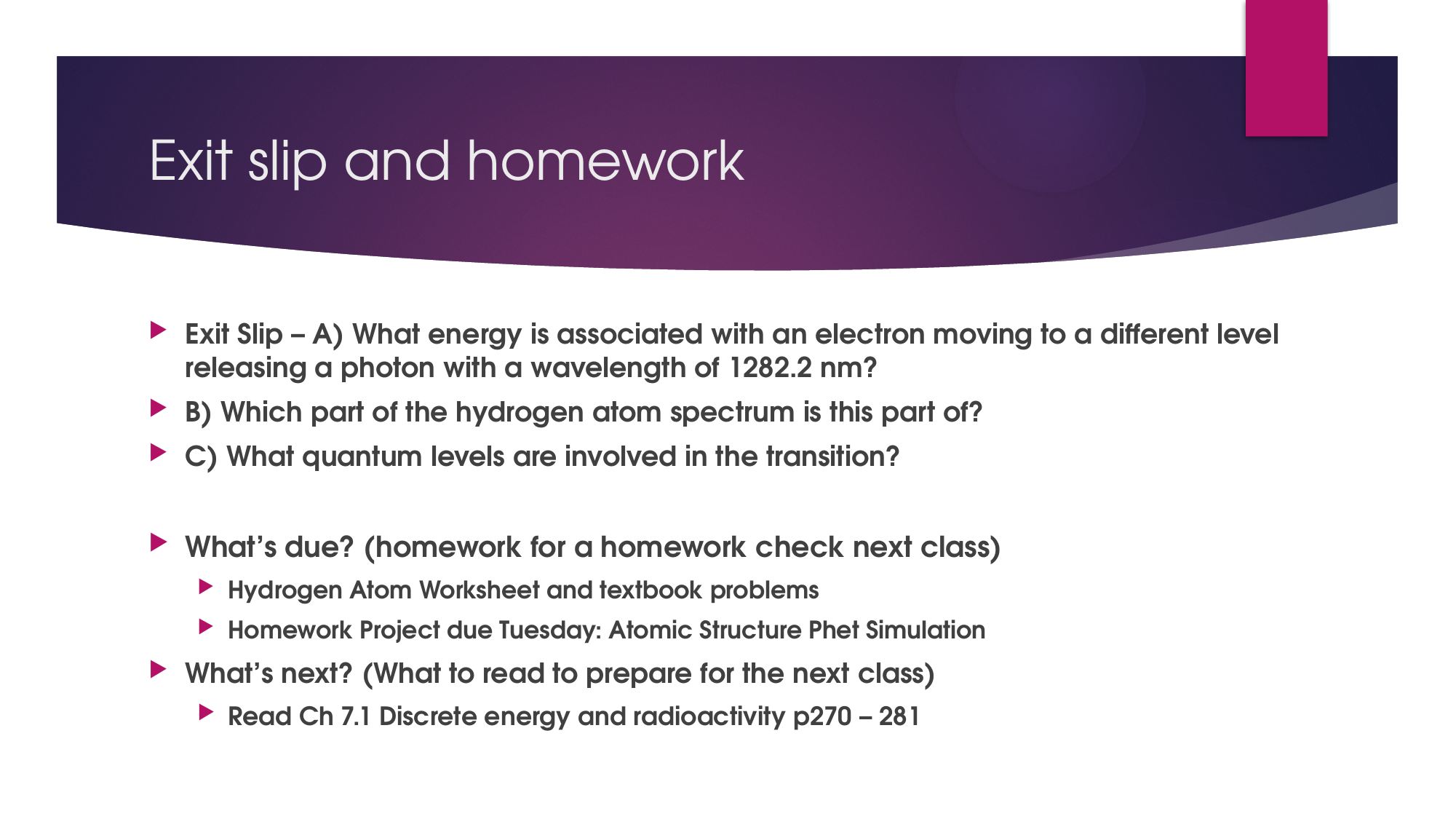

# Exit slip and homework
Exit Slip – A) What energy is associated with an electron moving to a different level releasing a photon with a wavelength of 1282.2 nm?
B) Which part of the hydrogen atom spectrum is this part of?
C) What quantum levels are involved in the transition?

What’s due? (homework for a homework check next class)
Hydrogen Atom Worksheet and textbook problems
Homework Project due Tuesday: Atomic Structure Phet Simulation
What’s next? (What to read to prepare for the next class)
Read Ch 7.1 Discrete energy and radioactivity p270 – 281